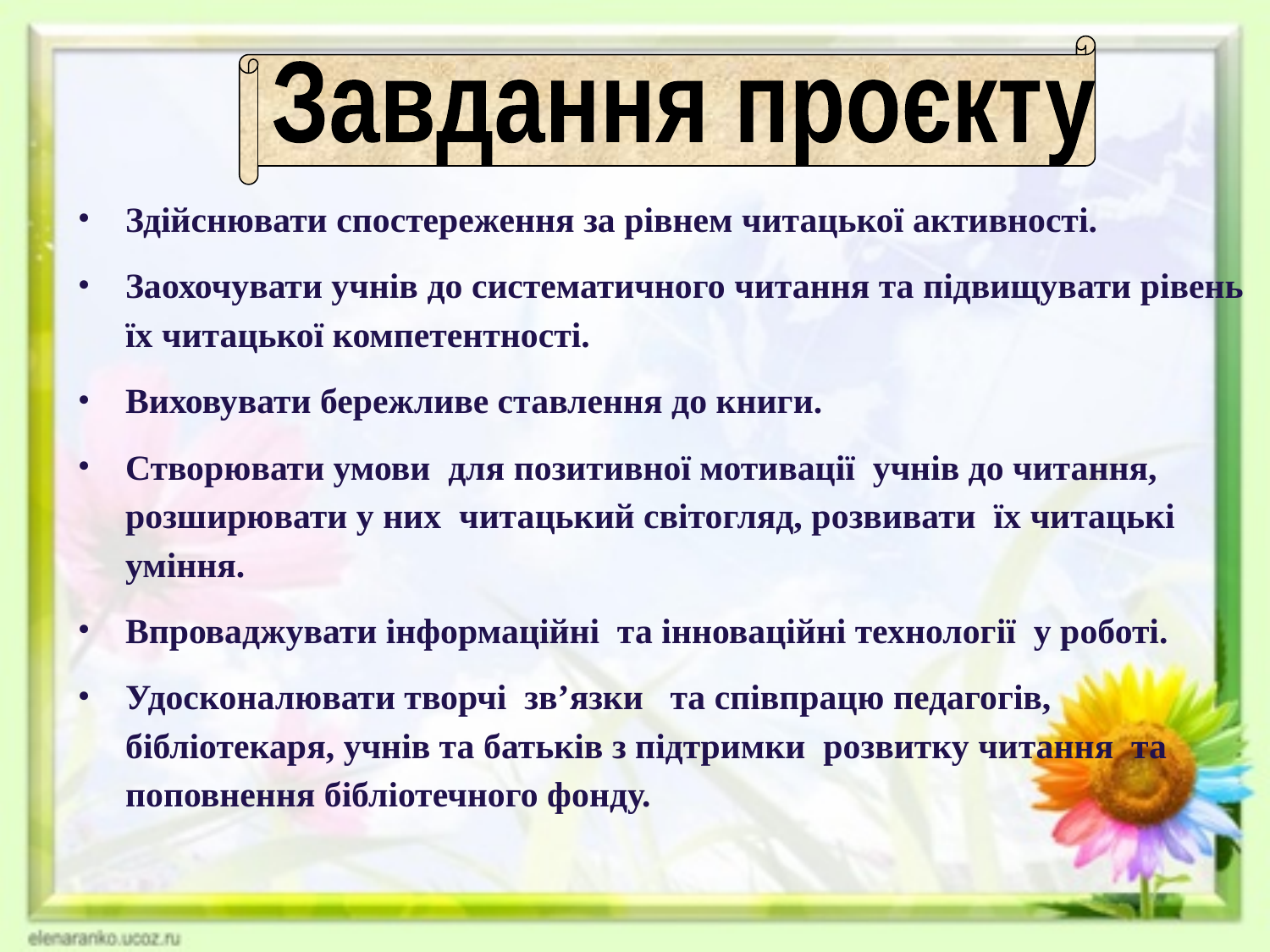

Завдання проєкту
Здійснювати спостереження за рівнем читацької активності.
Заохочувати учнів до систематичного читання та підвищувати рівень їх читацької компетентності.
Виховувати бережливе ставлення до книги.
Створювати умови  для позитивної мотивації  учнів до читання, розширювати у них  читацький світогляд, розвивати  їх читацькі уміння.
Впроваджувати інформаційні  та інноваційні технології  у роботі.
Удосконалювати творчі  зв’язки   та співпрацю педагогів, бібліотекаря, учнів та батьків з підтримки  розвитку читання  та поповнення бібліотечного фонду.